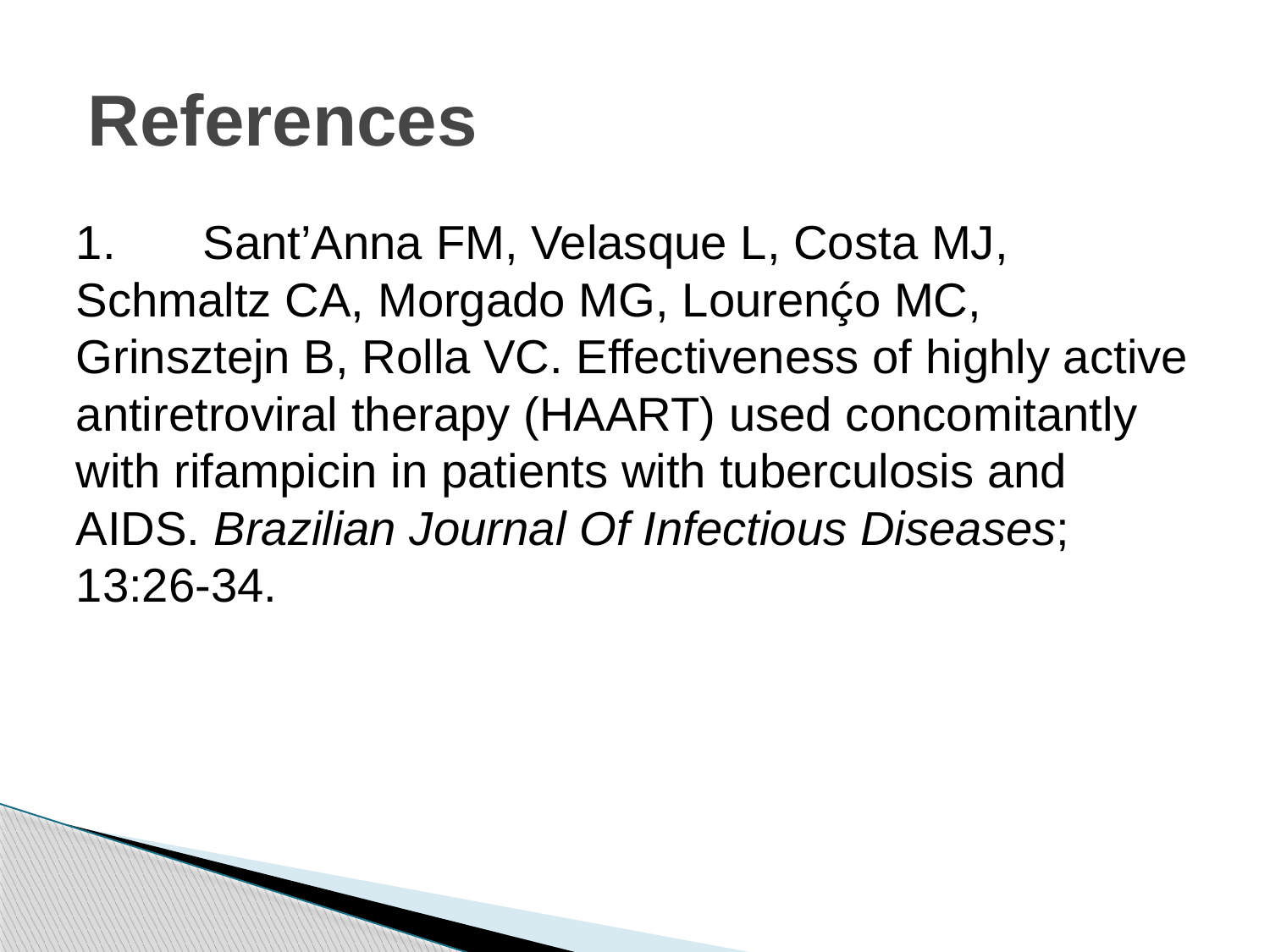

# References
1.	Sant’Anna FM, Velasque L, Costa MJ, Schmaltz CA, Morgado MG, Lourenḉo MC, Grinsztejn B, Rolla VC. Effectiveness of highly active antiretroviral therapy (HAART) used concomitantly with rifampicin in patients with tuberculosis and AIDS. Brazilian Journal Of Infectious Diseases; 13:26-34.